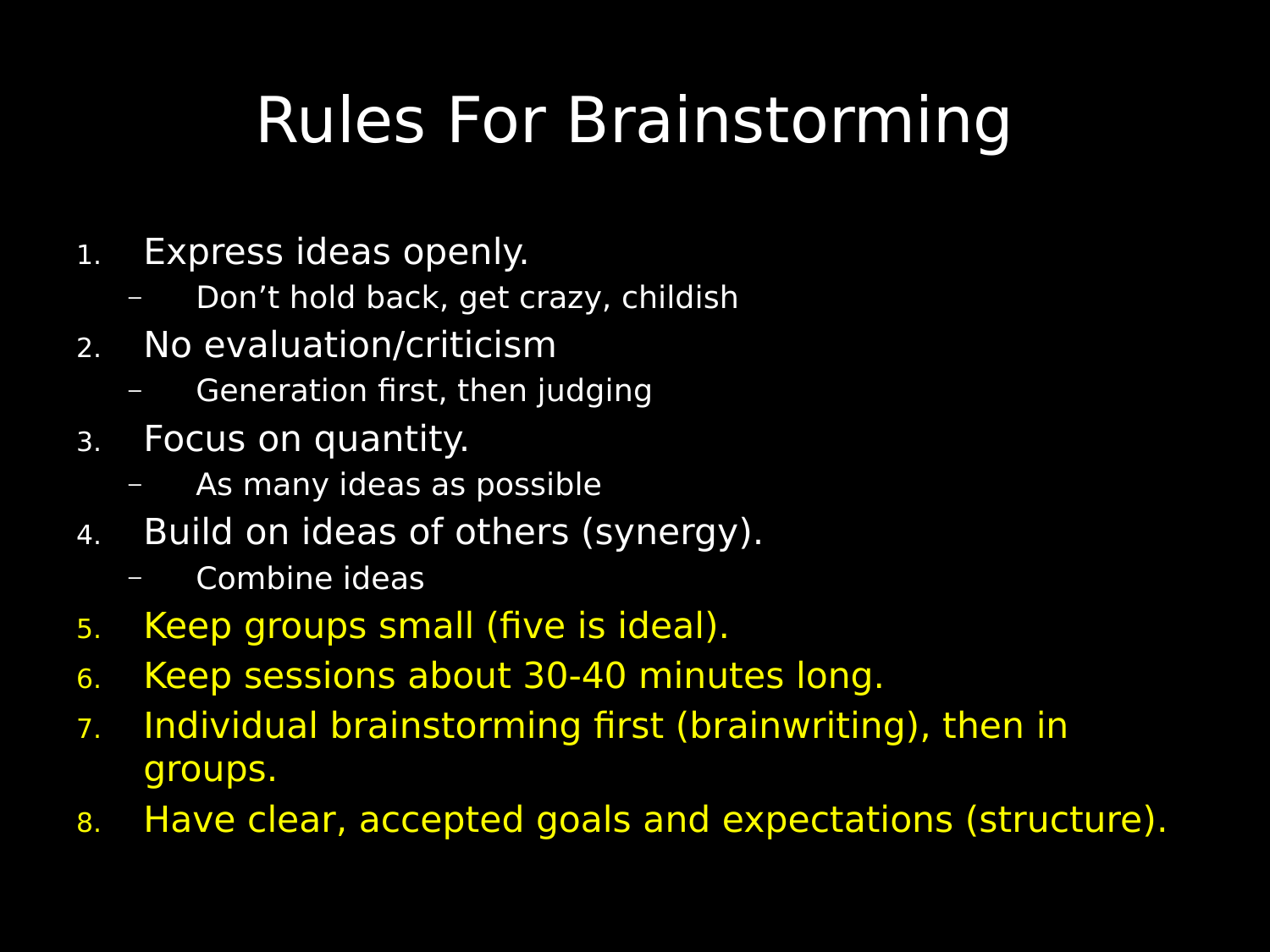

# Rules For Brainstorming
Express ideas openly.
Don’t hold back, get crazy, childish
No evaluation/criticism
Generation first, then judging
Focus on quantity.
As many ideas as possible
Build on ideas of others (synergy).
Combine ideas
Keep groups small (five is ideal).
Keep sessions about 30-40 minutes long.
Individual brainstorming first (brainwriting), then in groups.
Have clear, accepted goals and expectations (structure).